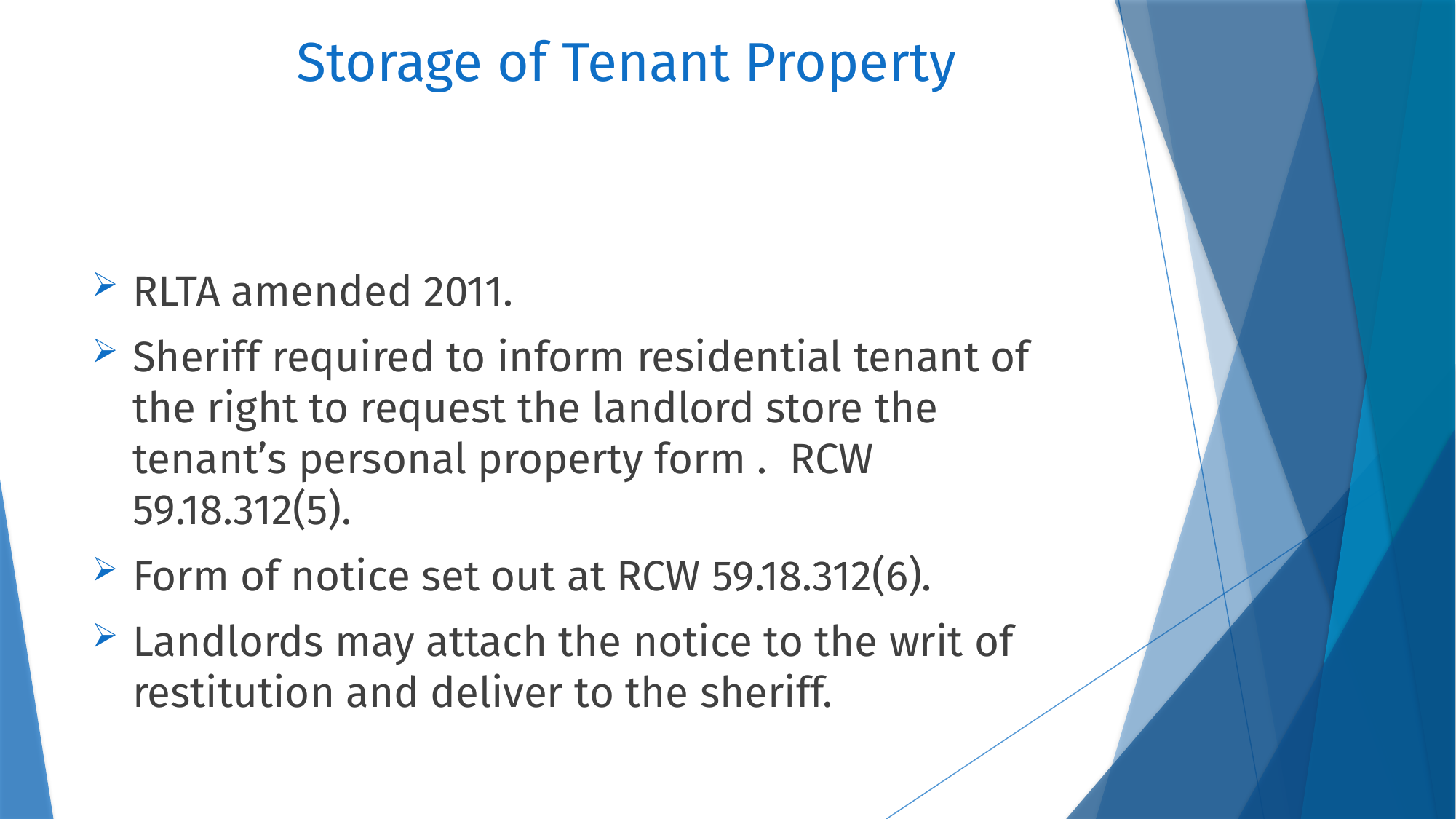

# Storage of Tenant Property
RLTA amended 2011.
Sheriff required to inform residential tenant of the right to request the landlord store the tenant’s personal property form .  RCW 59.18.312(5).
Form of notice set out at RCW 59.18.312(6).
Landlords may attach the notice to the writ of restitution and deliver to the sheriff.